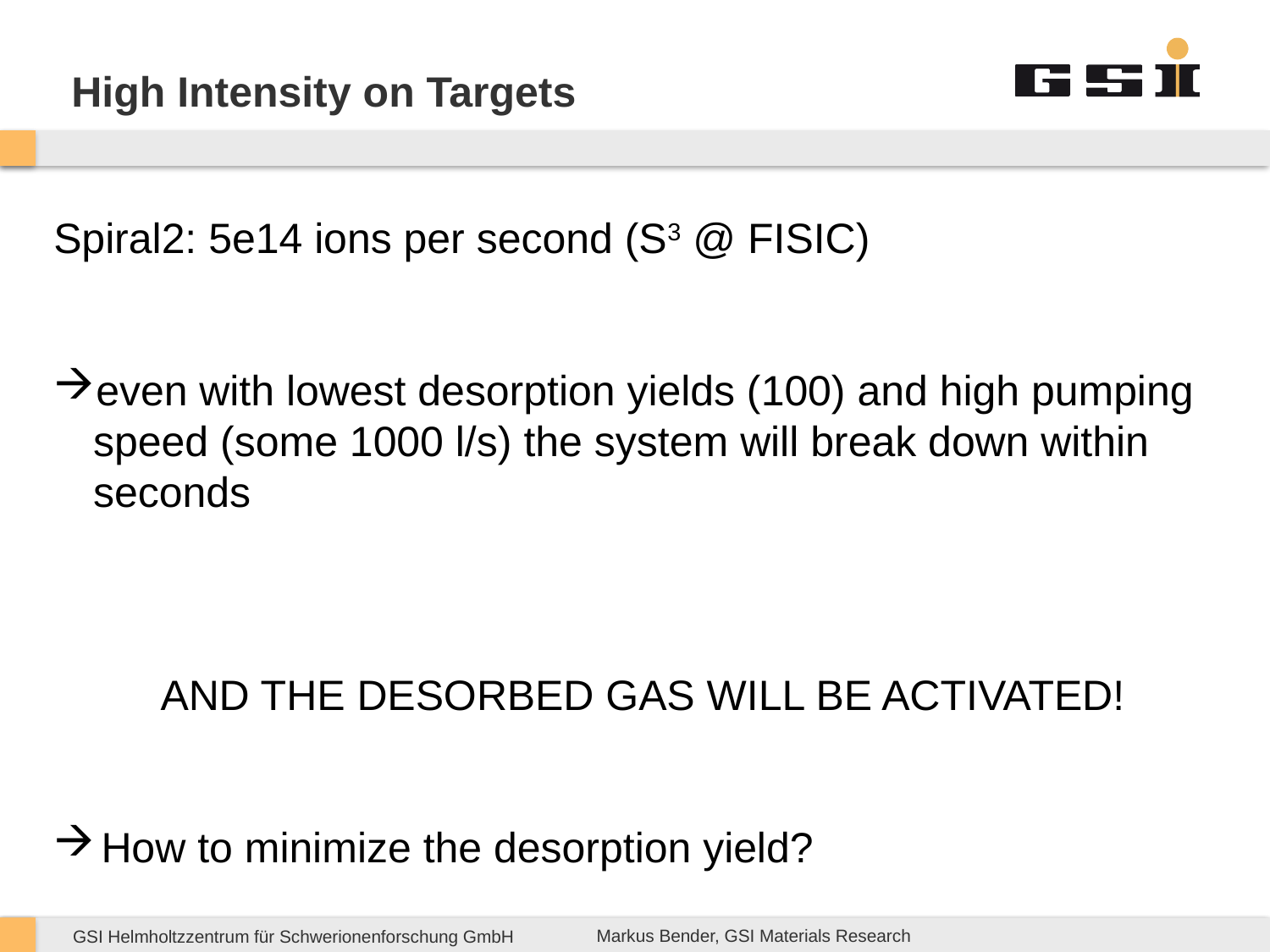

# High Intensity on Targets
Spiral2: 5e14 ions per second (S3 @ FISIC)

even with lowest desorption yields (100) and high pumping speed (some 1000 l/s) the system will break down within seconds

AND THE DESORBED GAS WILL BE ACTIVATED!

How to minimize the desorption yield?
Markus Bender, GSI Materials Research